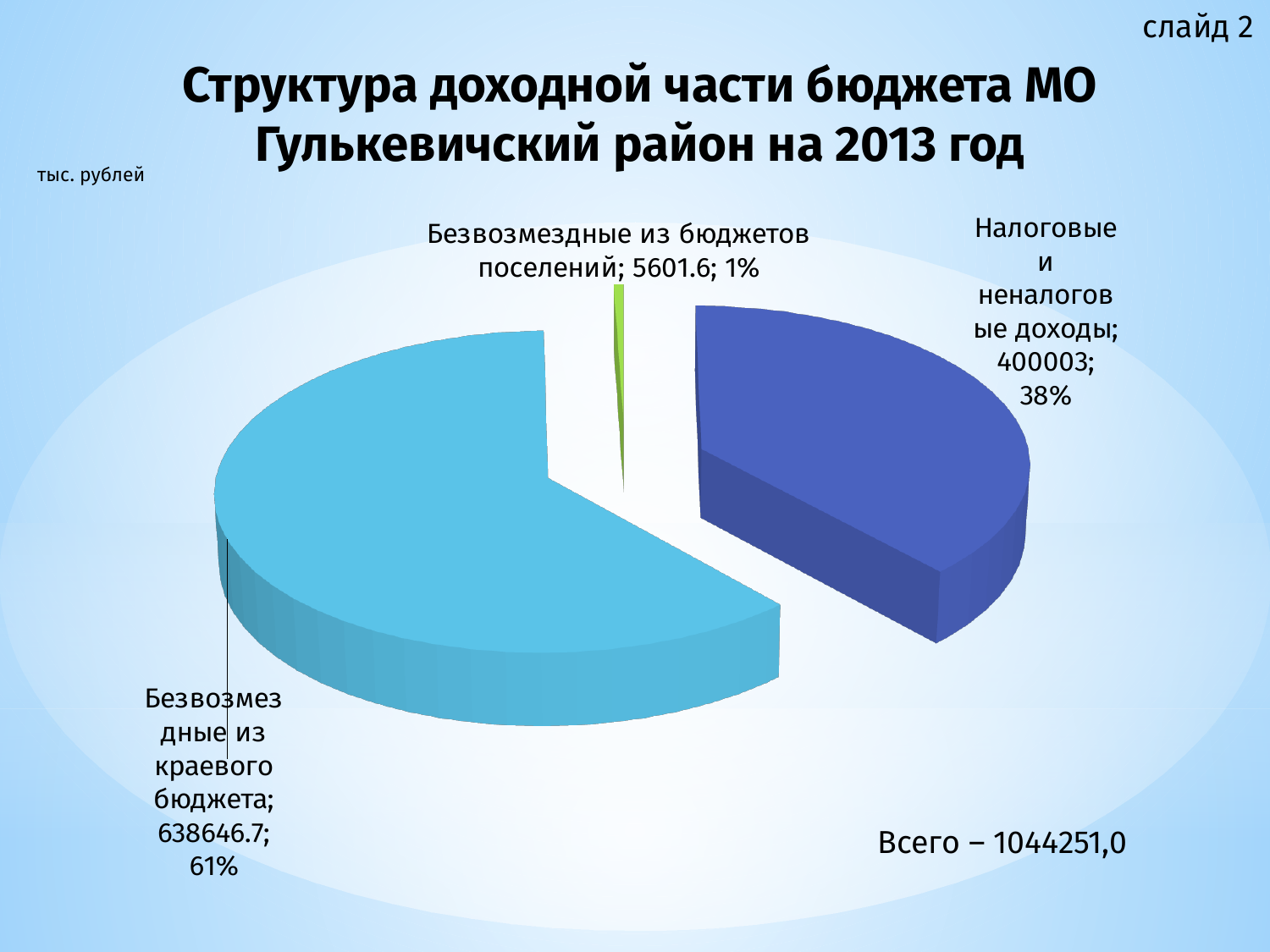

слайд 2
# Структура доходной части бюджета МО Гулькевичский район на 2013 год
тыс. рублей

[unsupported chart]

Всего – 1044251,0